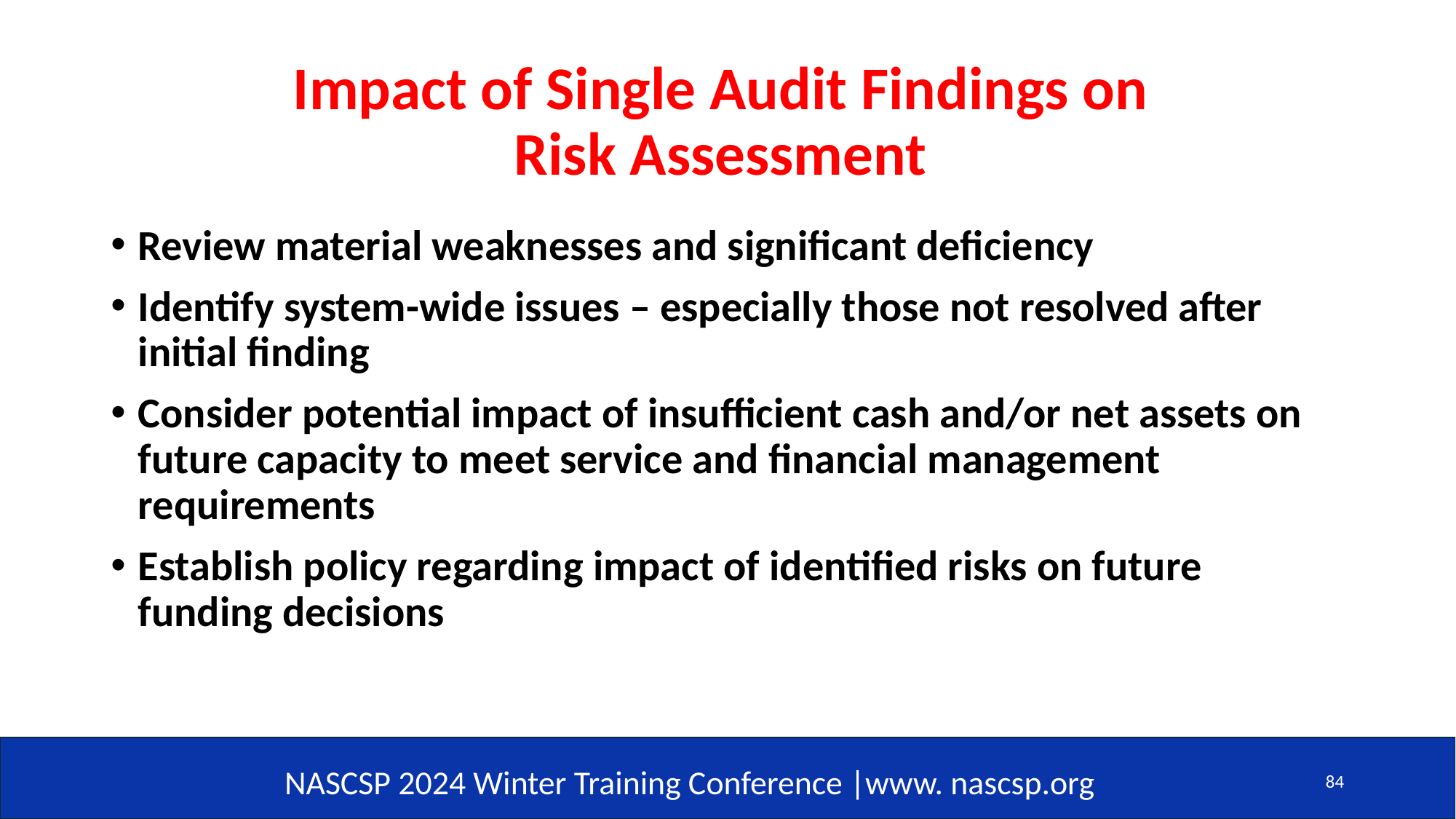

# Impact of Single Audit Findings on Risk Assessment
Review material weaknesses and significant deficiency
Identify system-wide issues – especially those not resolved after initial finding
Consider potential impact of insufficient cash and/or net assets on future capacity to meet service and financial management requirements
Establish policy regarding impact of identified risks on future funding decisions
84